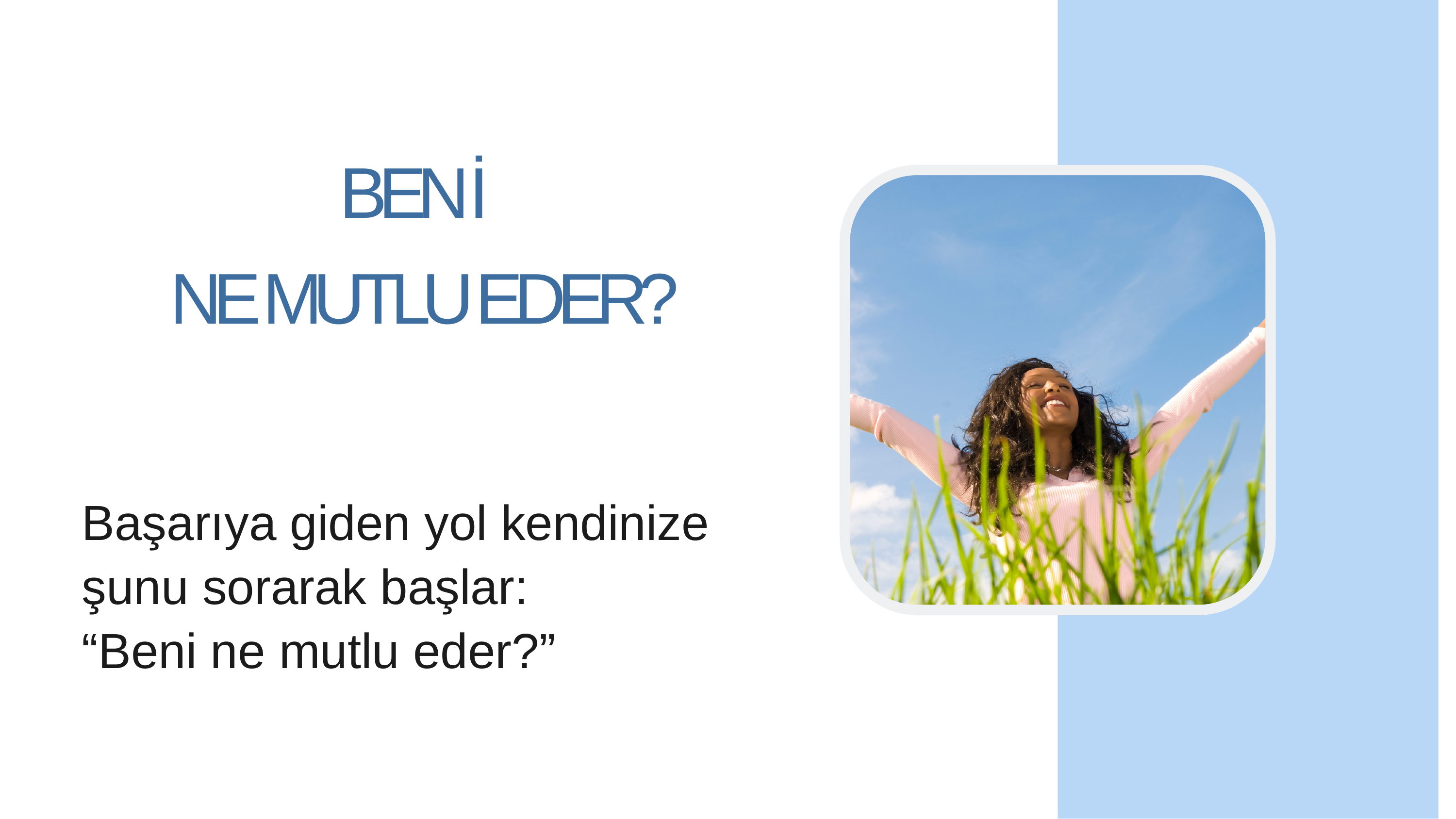

BENİ
NE MUTLU EDER?

Başarıya giden yol kendinize şunu sorarak başlar:
“Beni ne mutlu eder?”